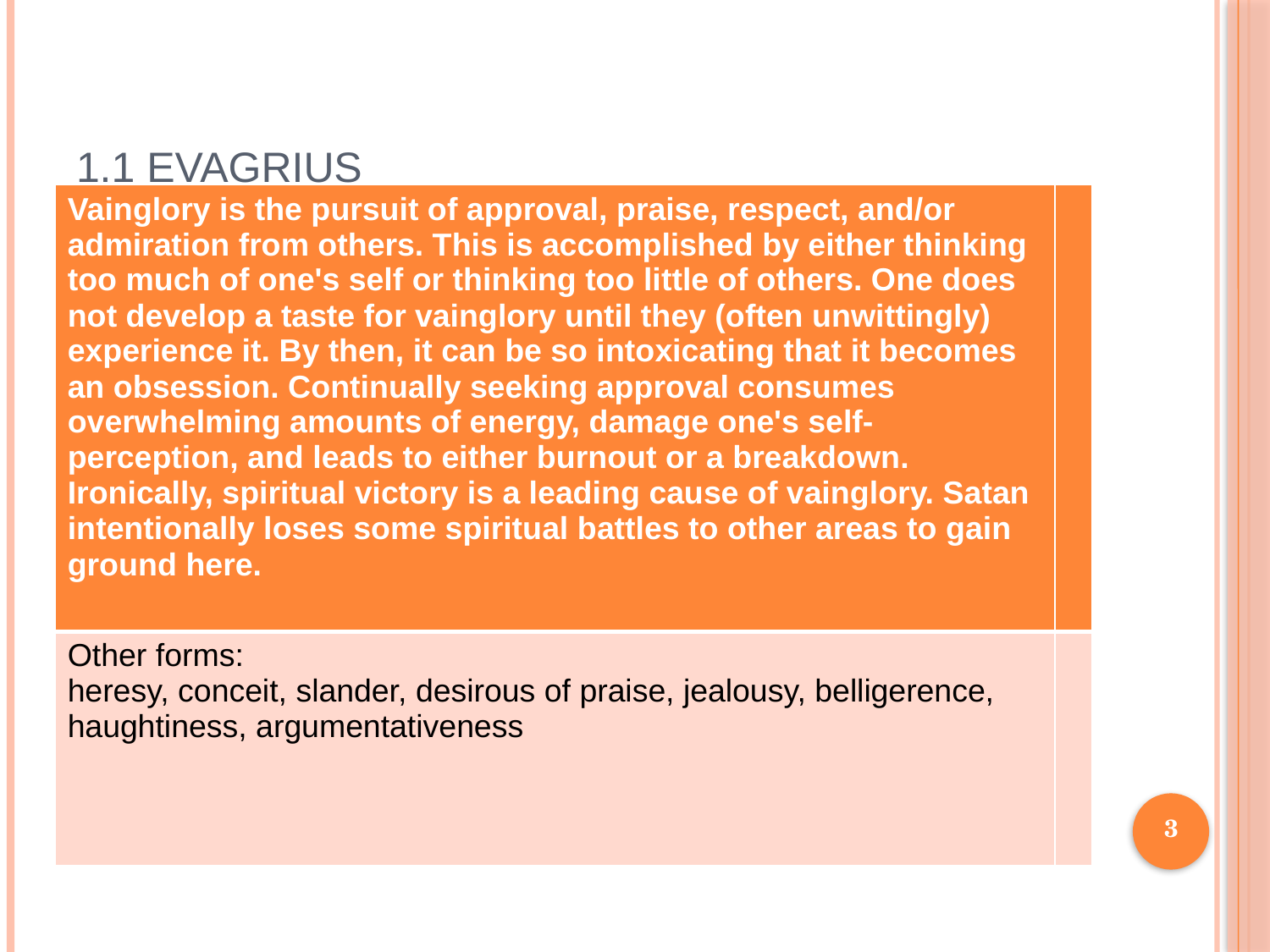

# 1.1 EVAGRIUS
| Vainglory is the pursuit of approval, praise, respect, and/or admiration from others. This is accomplished by either thinking too much of one's self or thinking too little of others. One does not develop a taste for vainglory until they (often unwittingly) experience it. By then, it can be so intoxicating that it becomes an obsession. Continually seeking approval consumes overwhelming amounts of energy, damage one's self-perception, and leads to either burnout or a breakdown. Ironically, spiritual victory is a leading cause of vainglory. Satan intentionally loses some spiritual battles to other areas to gain ground here. |  |
| --- | --- |
| Other forms: heresy, conceit, slander, desirous of praise, jealousy, belligerence, haughtiness, argumentativeness |  |
3